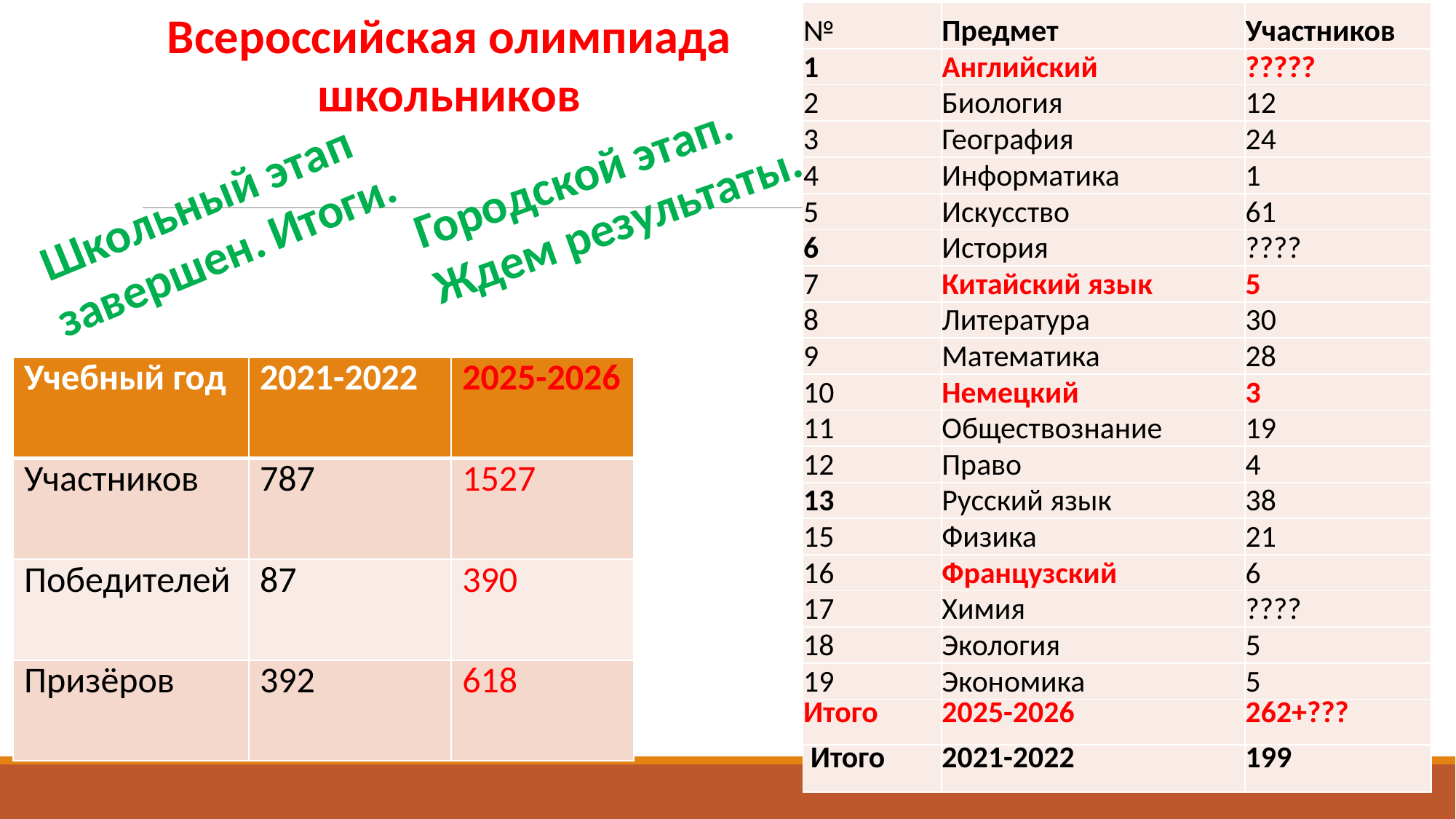

Всероссийская олимпиада школьников
| № | Предмет | Участников |
| --- | --- | --- |
| 1 | Английский | ????? |
| 2 | Биология | 12 |
| 3 | География | 24 |
| 4 | Информатика | 1 |
| 5 | Искусство | 61 |
| 6 | История | ???? |
| 7 | Китайский язык | 5 |
| 8 | Литература | 30 |
| 9 | Математика | 28 |
| 10 | Немецкий | 3 |
| 11 | Обществознание | 19 |
| 12 | Право | 4 |
| 13 | Русский язык | 38 |
| 15 | Физика | 21 |
| 16 | Французский | 6 |
| 17 | Химия | ???? |
| 18 | Экология | 5 |
| 19 | Экономика | 5 |
| Итого | 2025-2026 | 262+??? |
| Итого | 2021-2022 | 199 |
Городской этап.
Ждем результаты.
 Школьный этап завершен. Итоги.
| Учебный год | 2021-2022 | 2025-2026 |
| --- | --- | --- |
| Участников | 787 | 1527 |
| Победителей | 87 | 390 |
| Призёров | 392 | 618 |